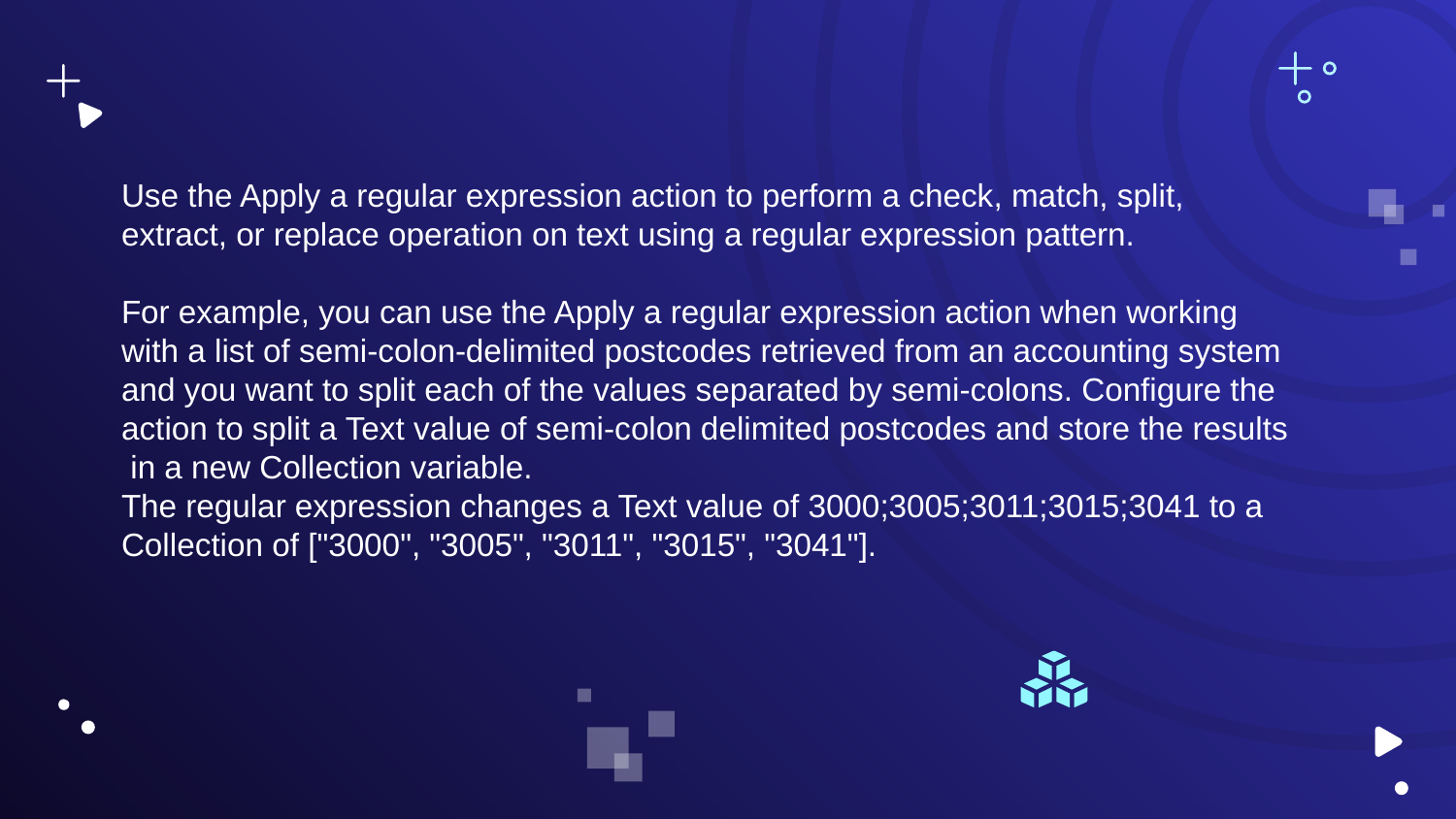

Use the Apply a regular expression action to perform a check, match, split, extract, or replace operation on text using a regular expression pattern.

For example, you can use the Apply a regular expression action when working with a list of semi-colon-delimited postcodes retrieved from an accounting system
and you want to split each of the values separated by semi-colons. Configure the action to split a Text value of semi-colon delimited postcodes and store the results
 in a new Collection variable.
The regular expression changes a Text value of 3000;3005;3011;3015;3041 to a Collection of ["3000", "3005", "3011", "3015", "3041"].